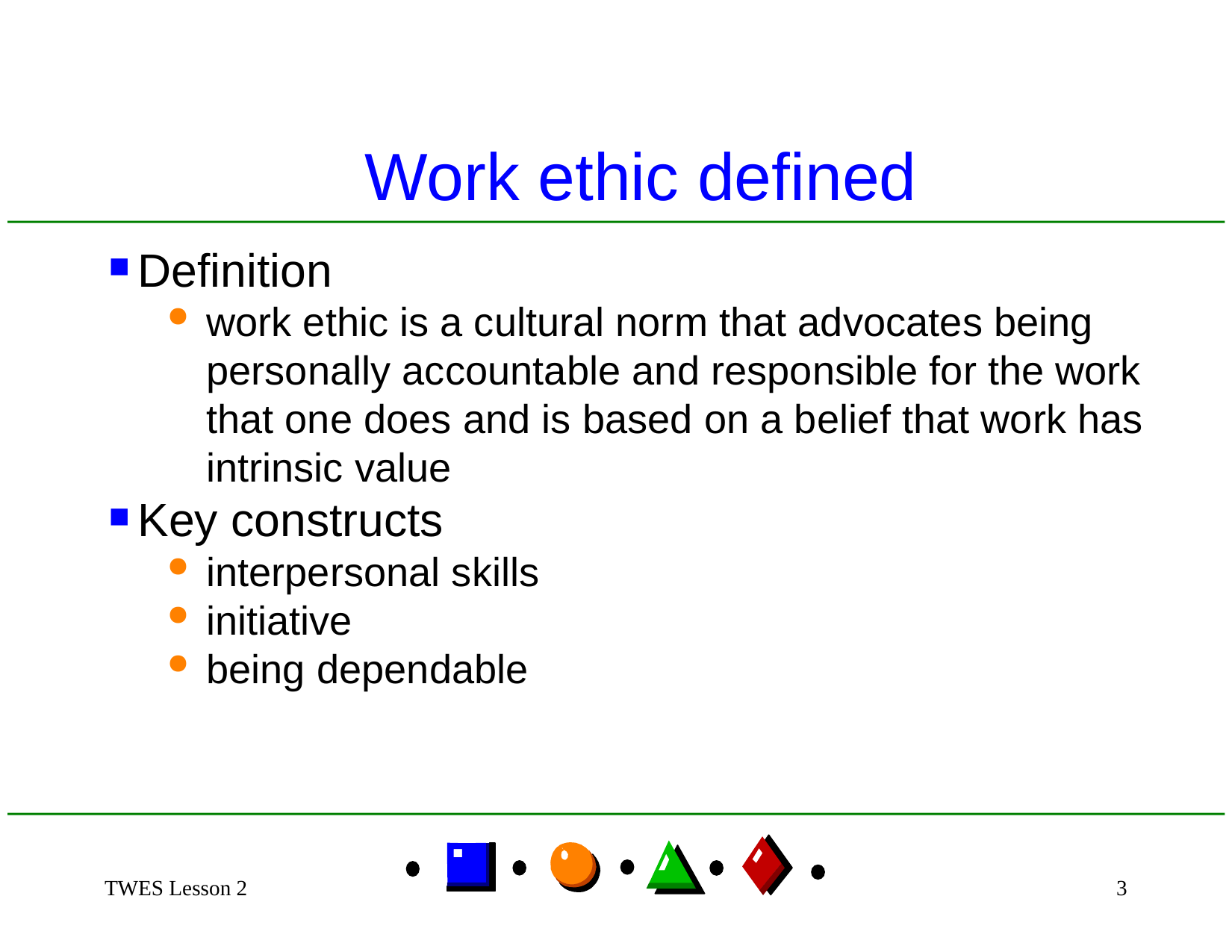

Work ethic defined

Definition
work ethic is a cultural norm that advocates being personally accountable and responsible for the work that one does and is based on a belief that work has intrinsic value
Key constructs
interpersonal skills
initiative
being dependable
TWES Lesson 2
3